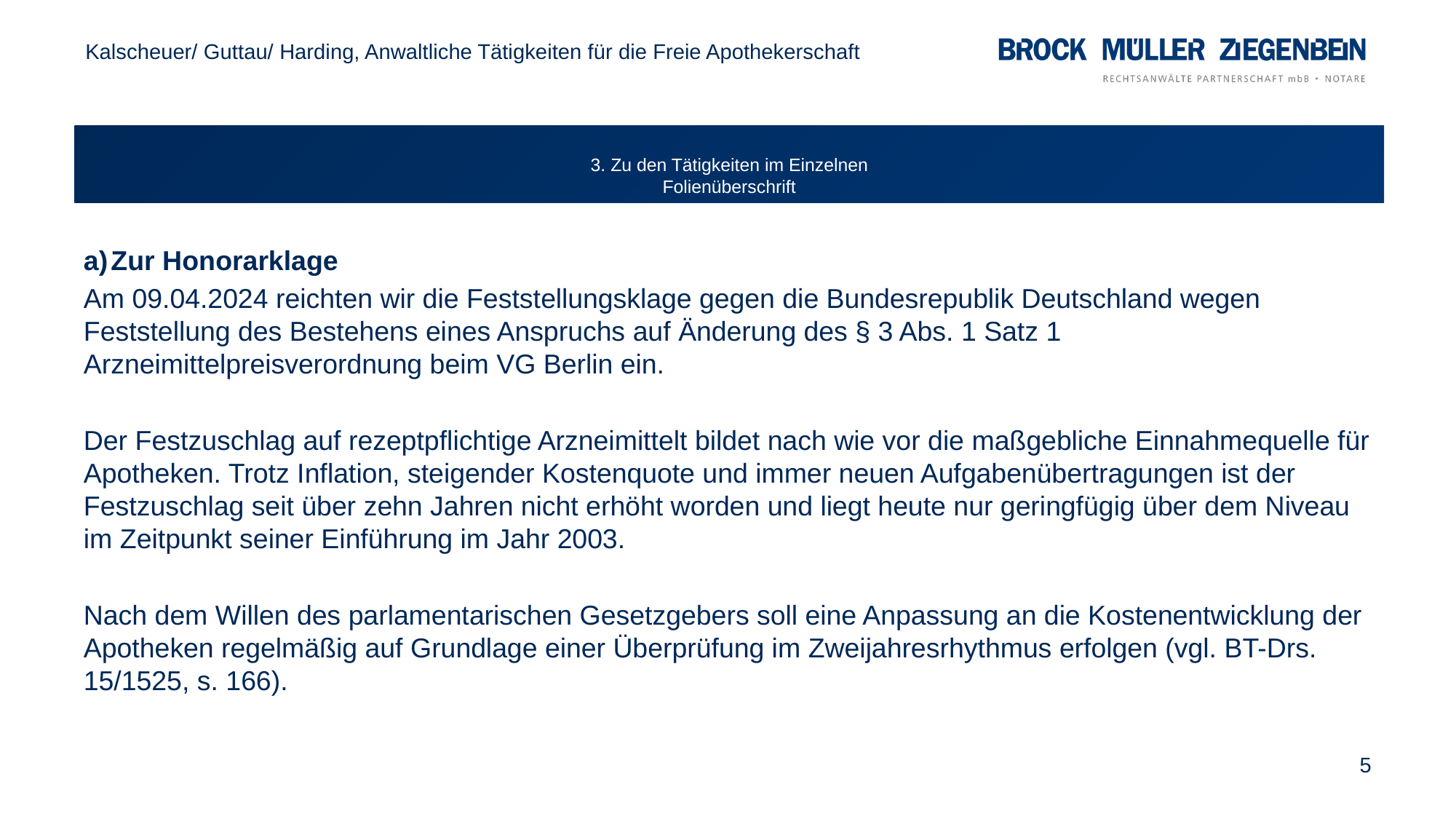

Kalscheuer/ Guttau/ Harding, Anwaltliche Tätigkeiten für die Freie Apothekerschaft
# 3. Zu den Tätigkeiten im Einzelnen Folienüberschrift
Zur Honorarklage
Am 09.04.2024 reichten wir die Feststellungsklage gegen die Bundesrepublik Deutschland wegen Feststellung des Bestehens eines Anspruchs auf Änderung des § 3 Abs. 1 Satz 1 Arzneimittelpreisverordnung beim VG Berlin ein.

Der Festzuschlag auf rezeptpflichtige Arzneimittelt bildet nach wie vor die maßgebliche Einnahmequelle für Apotheken. Trotz Inflation, steigender Kostenquote und immer neuen Aufgabenübertragungen ist der Festzuschlag seit über zehn Jahren nicht erhöht worden und liegt heute nur geringfügig über dem Niveau im Zeitpunkt seiner Einführung im Jahr 2003.

Nach dem Willen des parlamentarischen Gesetzgebers soll eine Anpassung an die Kostenentwicklung der Apotheken regelmäßig auf Grundlage einer Überprüfung im Zweijahresrhythmus erfolgen (vgl. BT-Drs. 15/1525, s. 166).

5